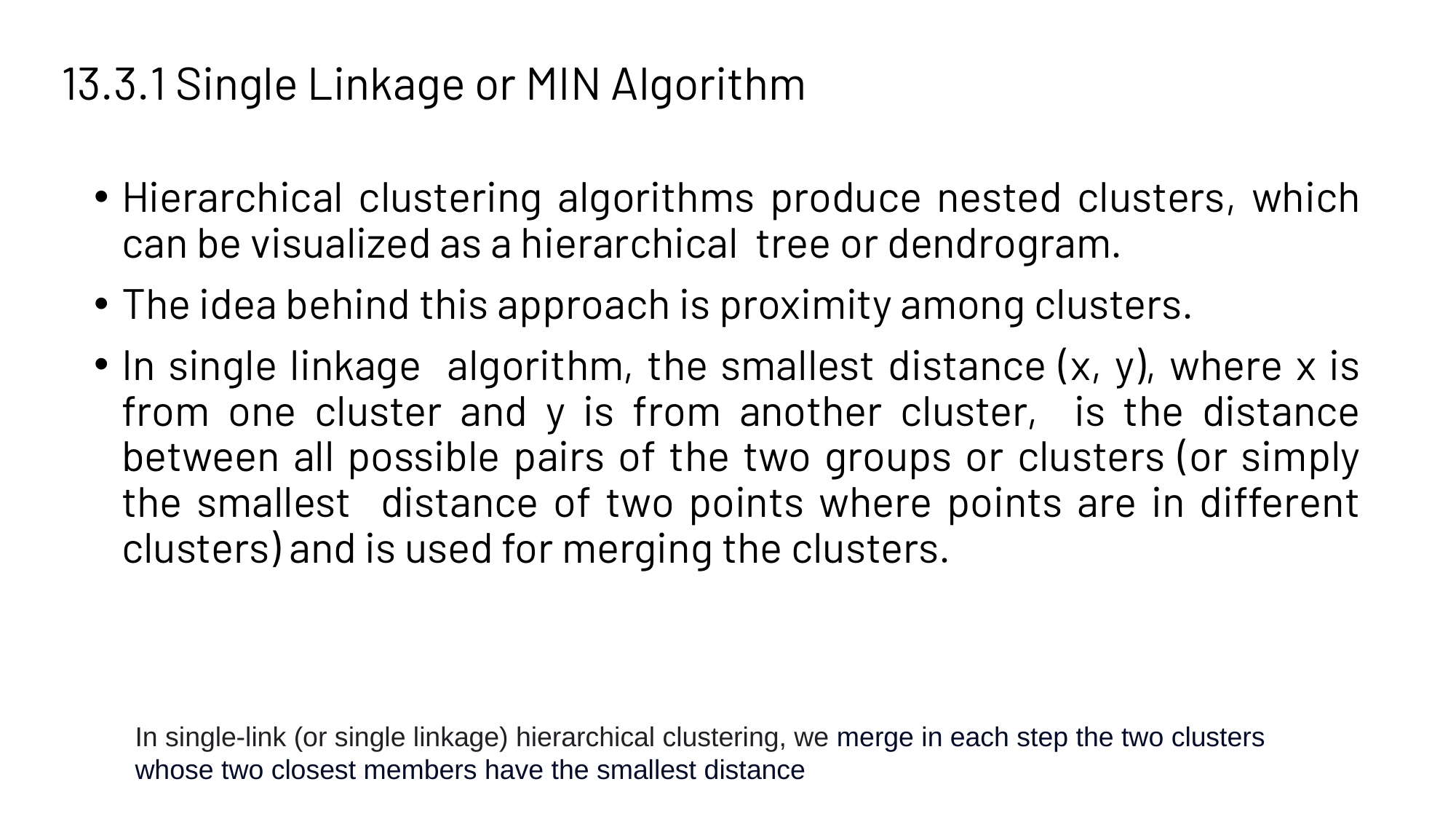

# 13.3.1 Single Linkage or MIN Algorithm
Hierarchical clustering algorithms produce nested clusters, which can be visualized as a hierarchical  tree or dendrogram.
The idea behind this approach is proximity among clusters.
In single linkage  algorithm, the smallest distance (x, y), where x is from one cluster and y is from another cluster,  is the distance between all possible pairs of the two groups or clusters (or simply the smallest  distance of two points where points are in different clusters) and is used for merging the clusters.
In single-link (or single linkage) hierarchical clustering, we merge in each step the two clusters whose two closest members have the smallest distance